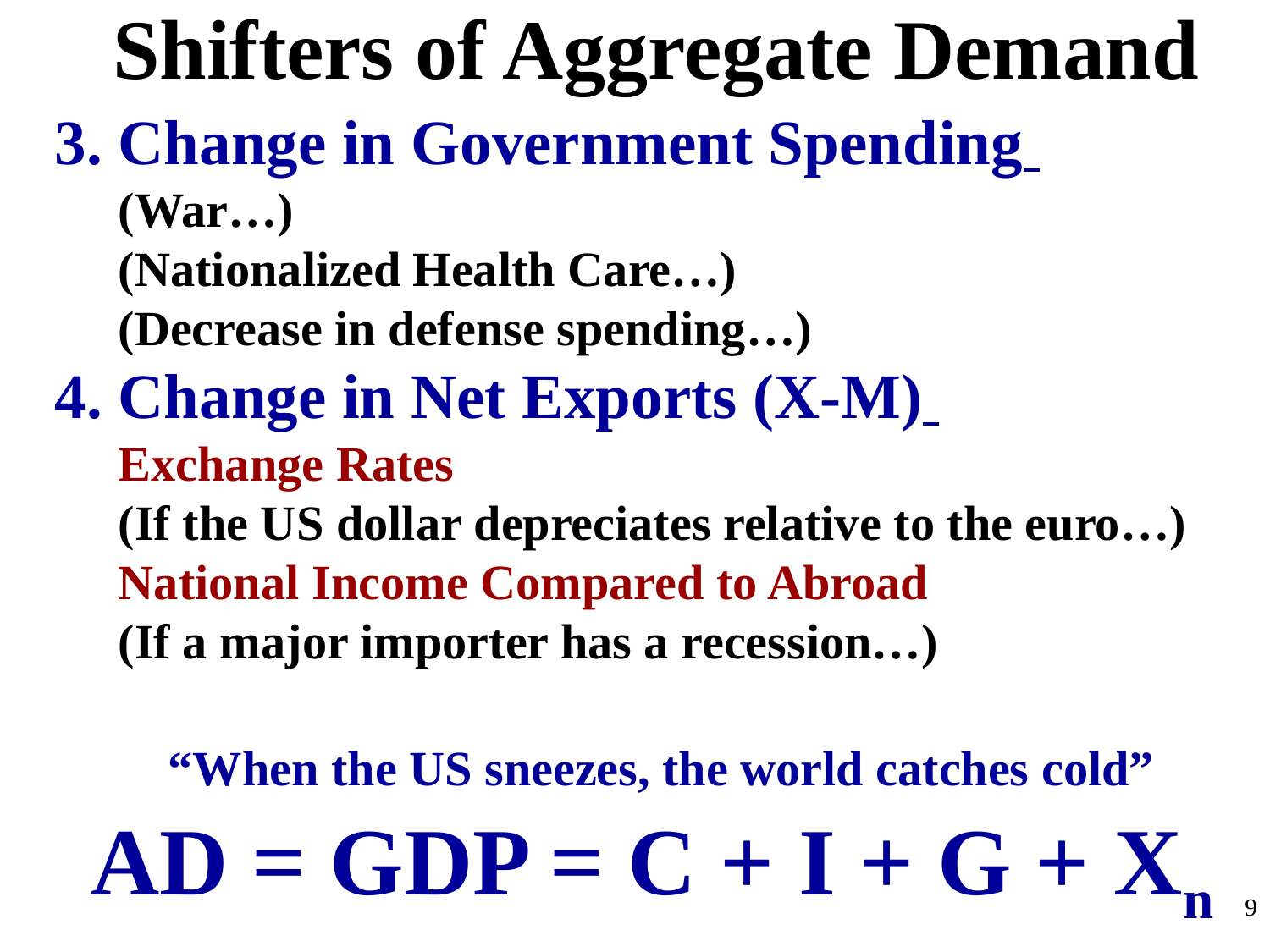

Shifters of Aggregate Demand
Change in Government Spending
(War…)
(Nationalized Health Care…)
(Decrease in defense spending…)
Change in Net Exports (X-M)
Exchange Rates
(If the US dollar depreciates relative to the euro…)
National Income Compared to Abroad
(If a major importer has a recession…)

“When the US sneezes, the world catches cold”
 AD = GDP = C + I + G + Xn
9